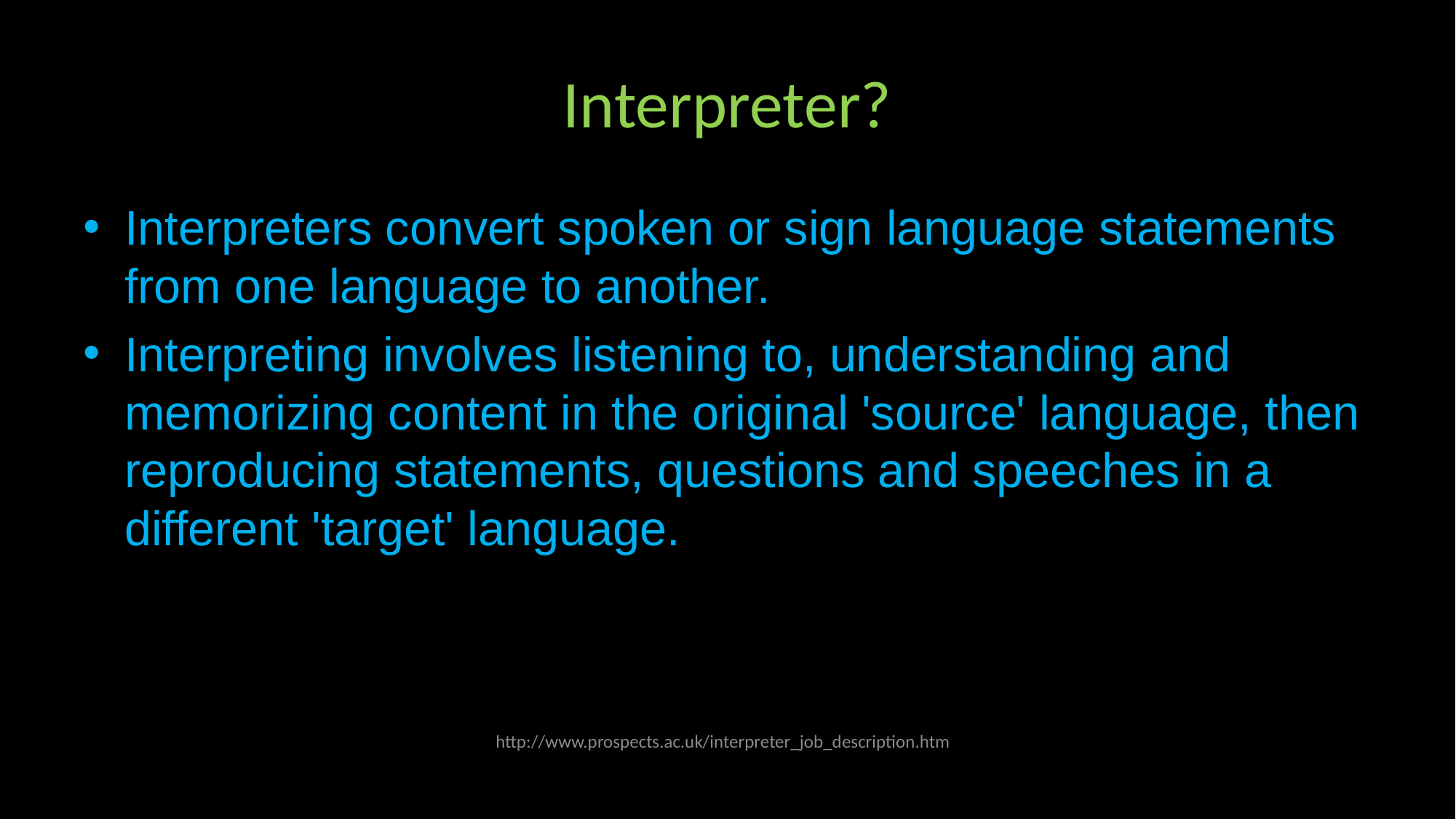

# Interpreter?
Interpreters convert spoken or sign language statements from one language to another.
Interpreting involves listening to, understanding and memorizing content in the original 'source' language, then reproducing statements, questions and speeches in a different 'target' language.
http://www.prospects.ac.uk/interpreter_job_description.htm